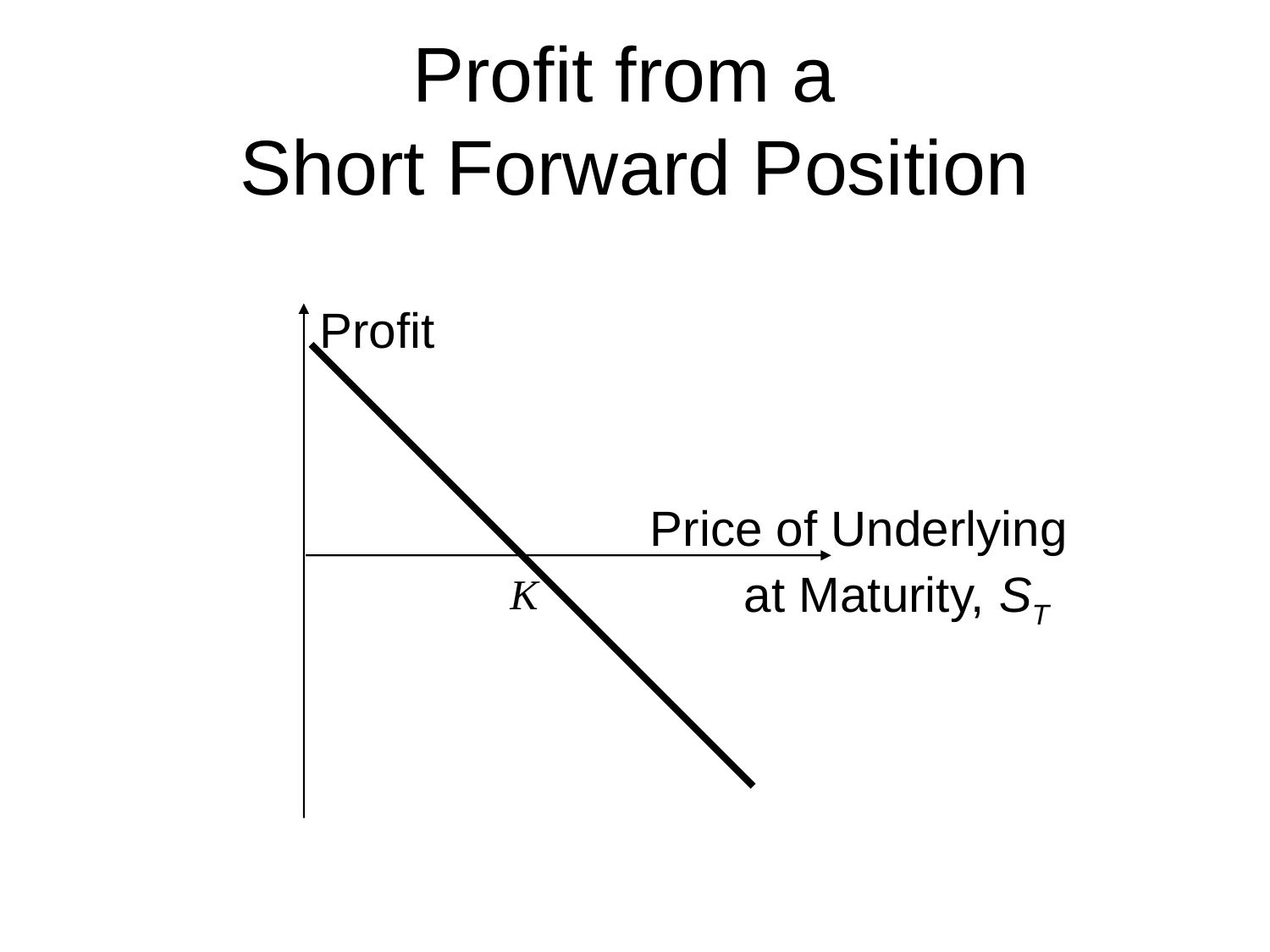

# Profit from a Short Forward Position
Profit

Price of Underlying
      at Maturity, ST

K